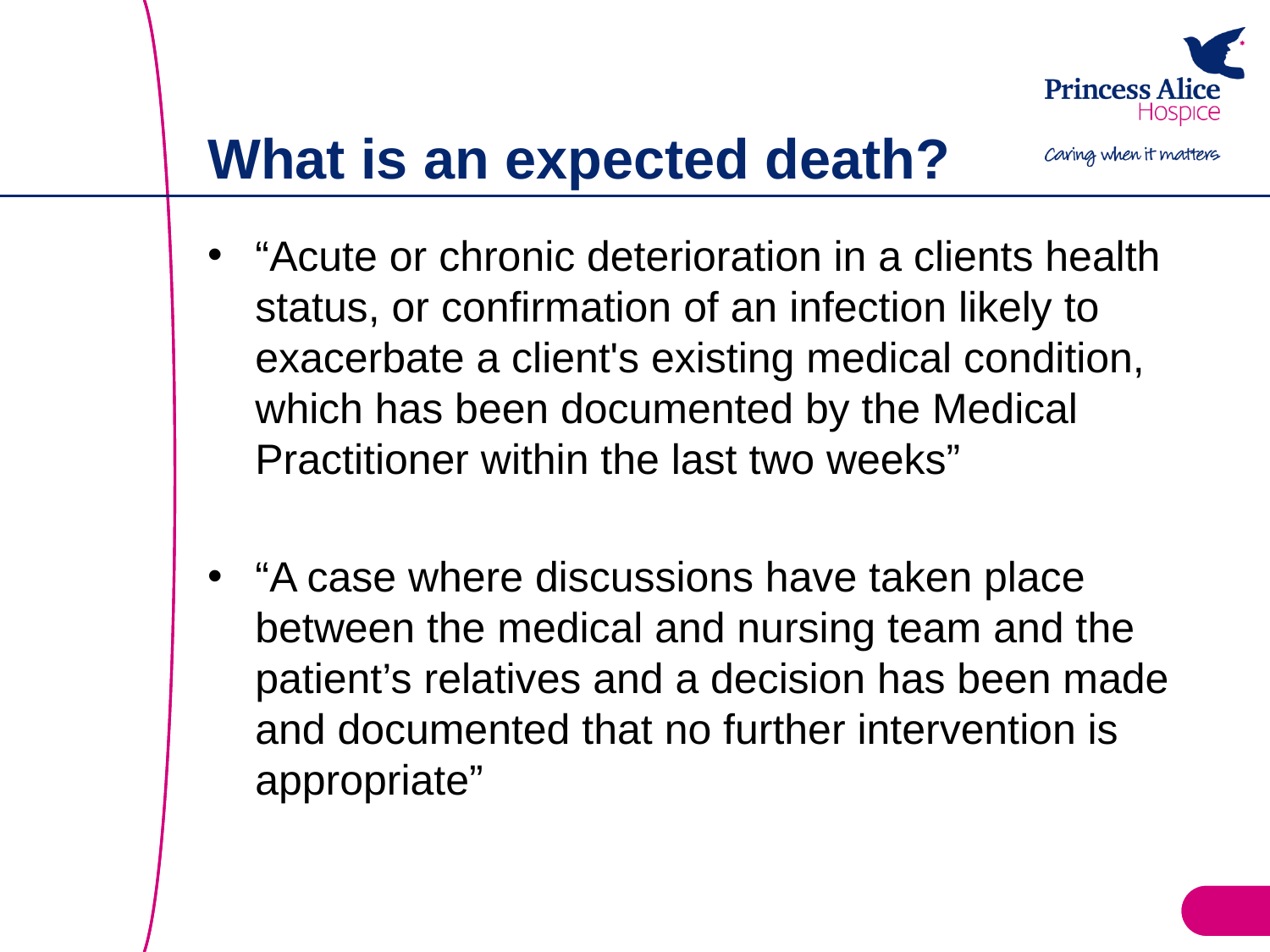

# What is an expected death?
“Acute or chronic deterioration in a clients health status, or confirmation of an infection likely to exacerbate a client's existing medical condition, which has been documented by the Medical Practitioner within the last two weeks”

“A case where discussions have taken place between the medical and nursing team and the patient’s relatives and a decision has been made and documented that no further intervention is appropriate”